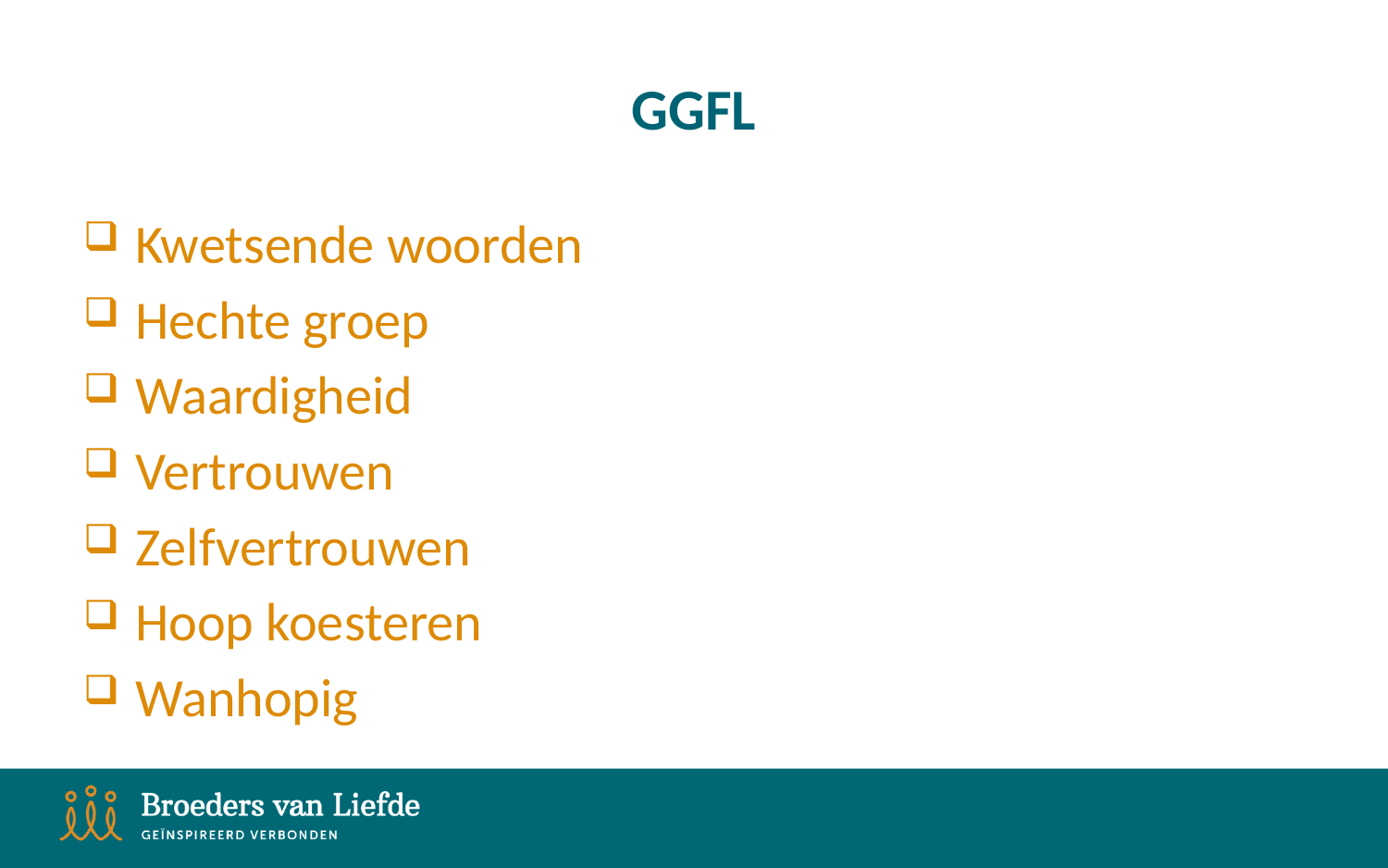

# GGFL
Kwetsende woorden
Hechte groep
Waardigheid
Vertrouwen
Zelfvertrouwen
Hoop koesteren
Wanhopig